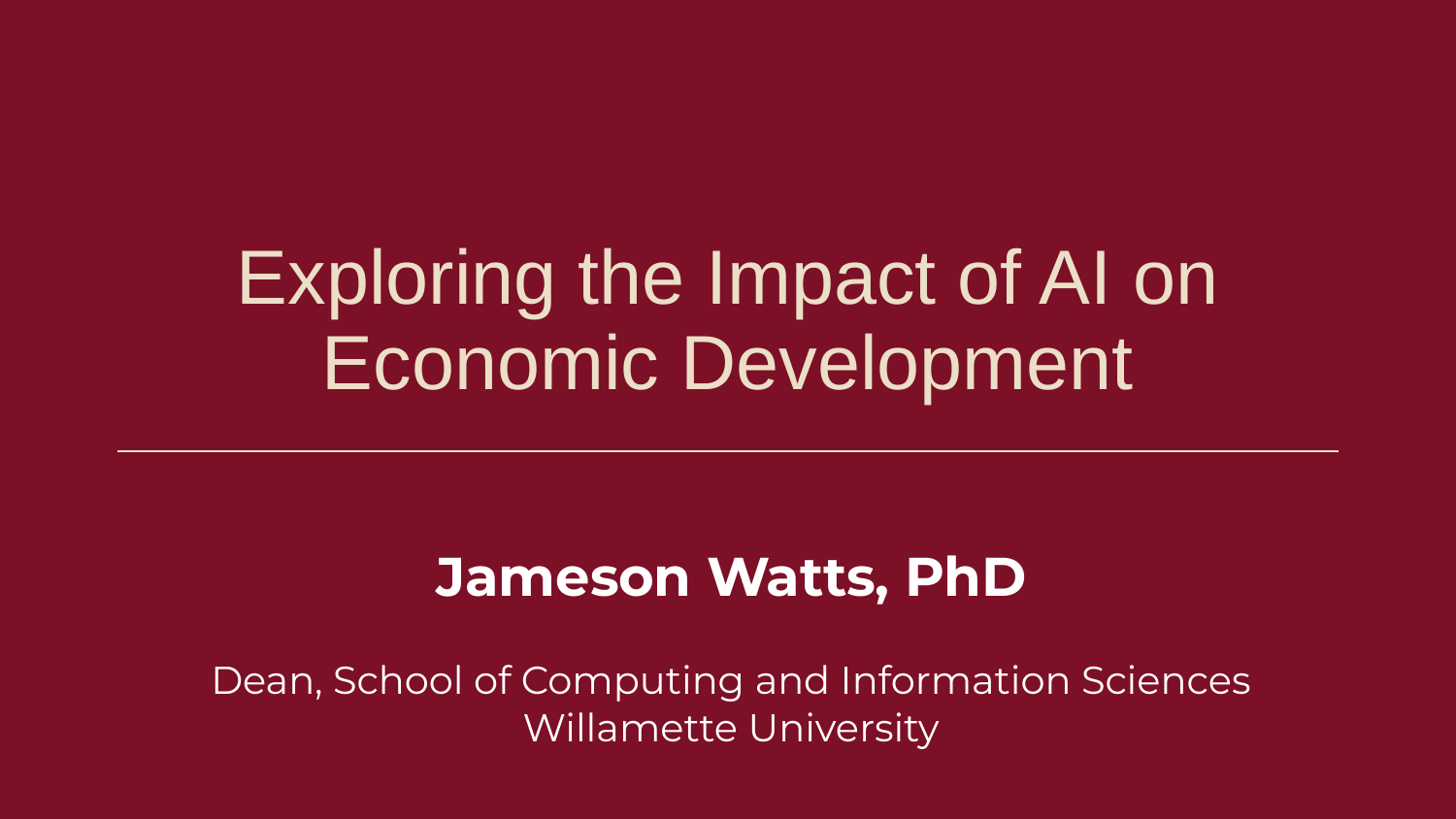

# Exploring the Impact of AI on Economic Development

Jameson Watts, PhD

Dean, School of Computing and Information Sciences
Willamette University